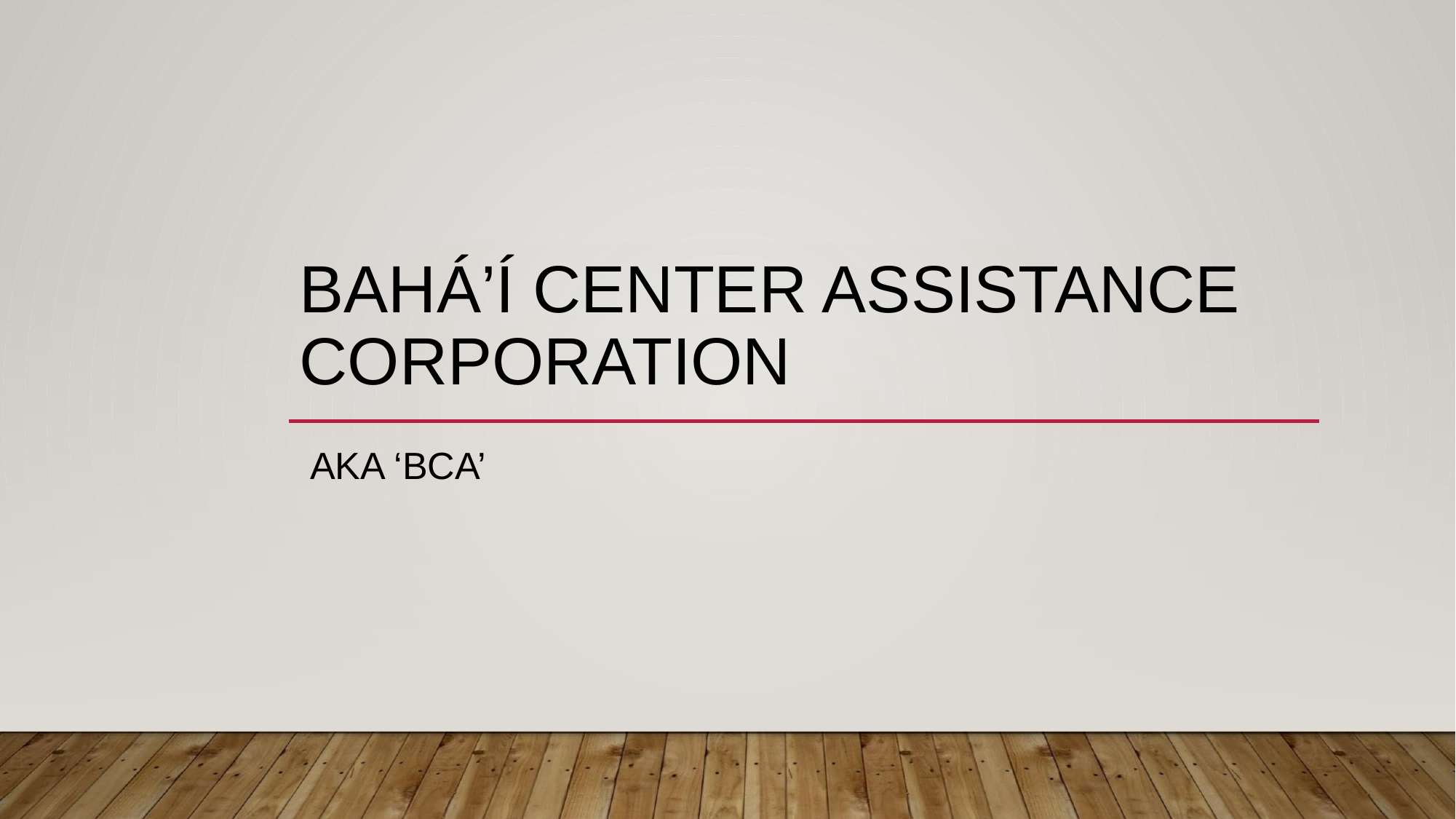

# BAHÁ’Í CENTER ASSISTANCE CORPORATION
 AKA ‘BCA’